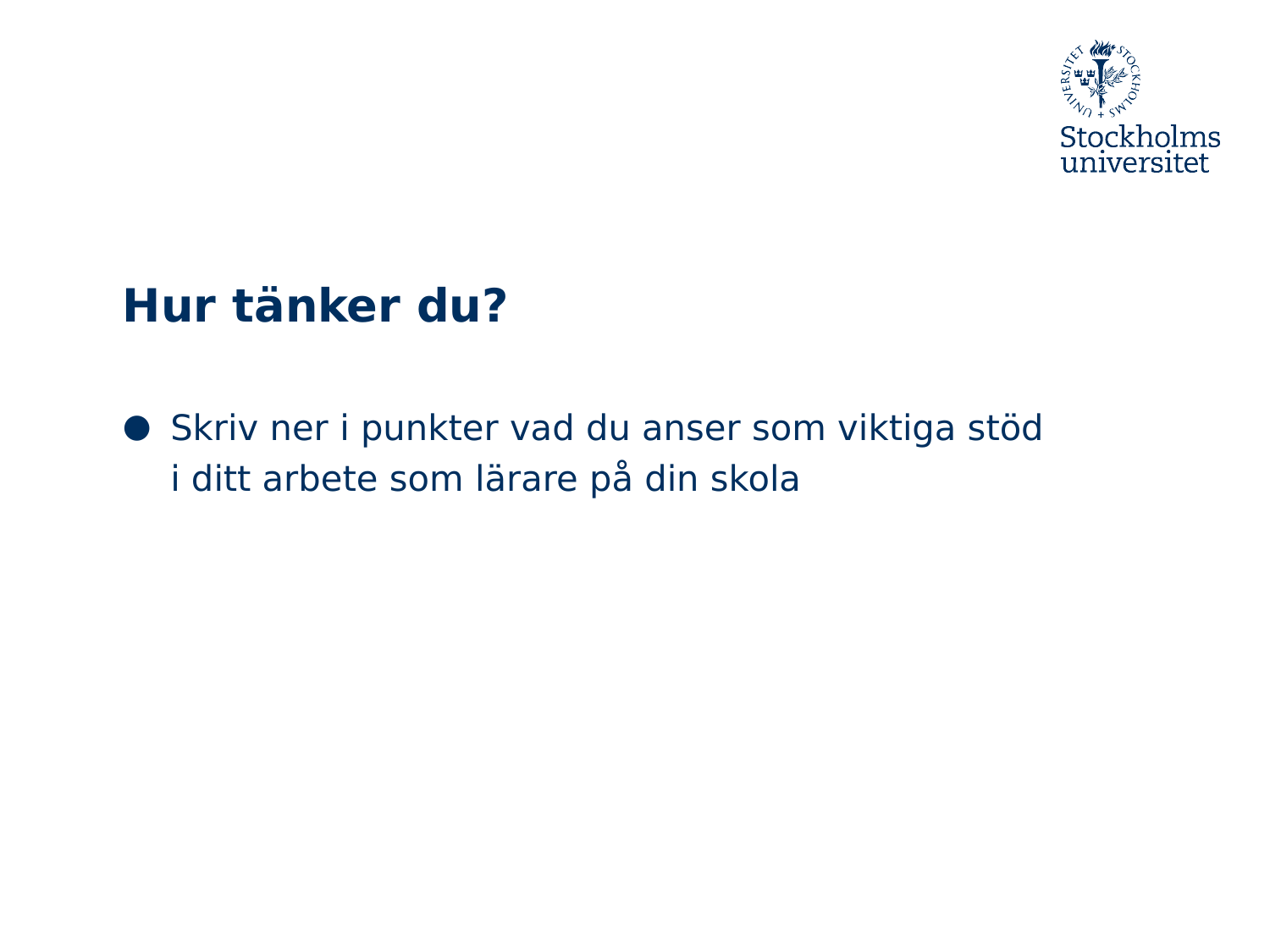

# Hur tänker du?
Skriv ner i punkter vad du anser som viktiga stöd i ditt arbete som lärare på din skola